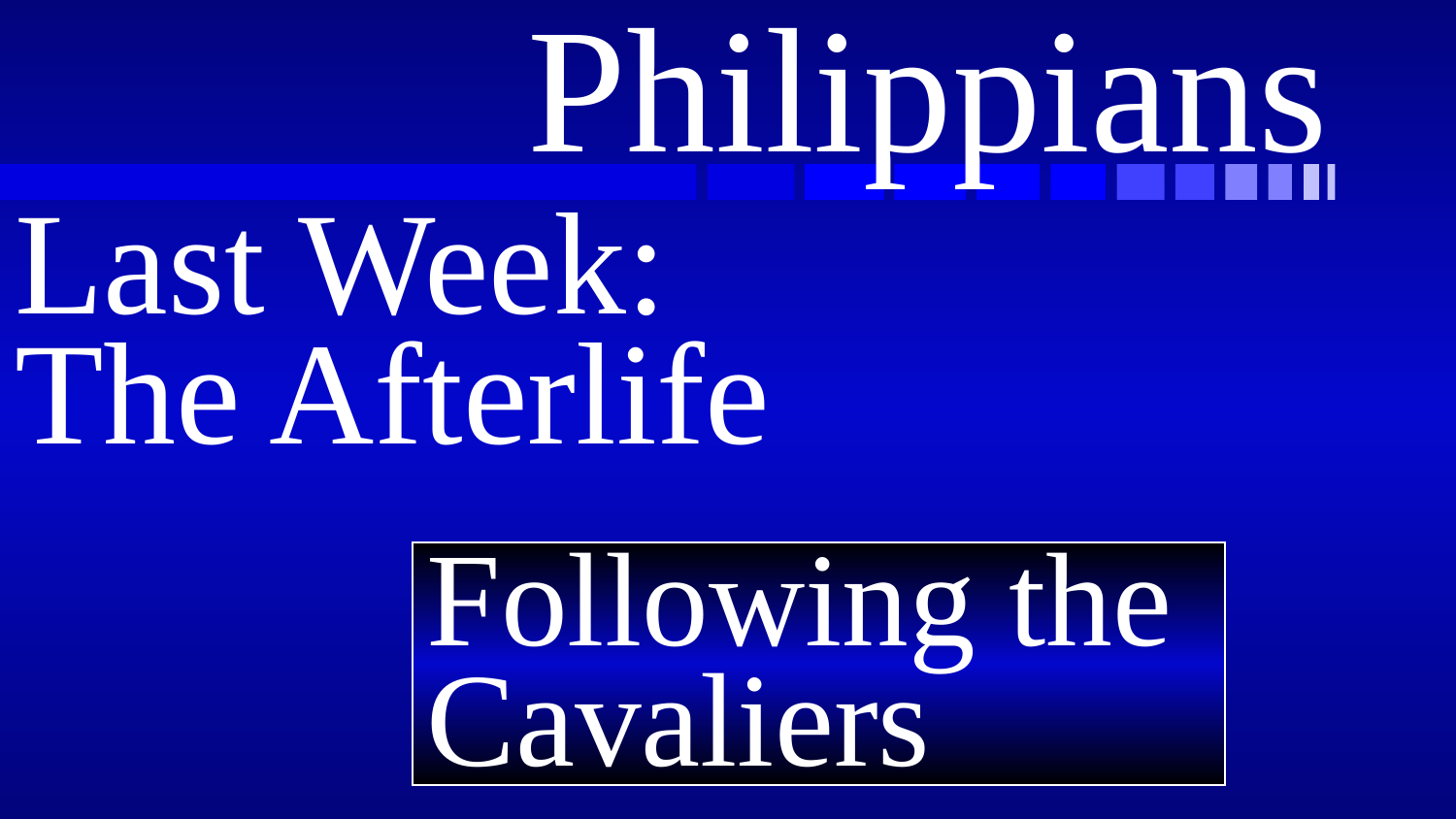

# Philippians
Last Week:
The Afterlife
Following the Cavaliers